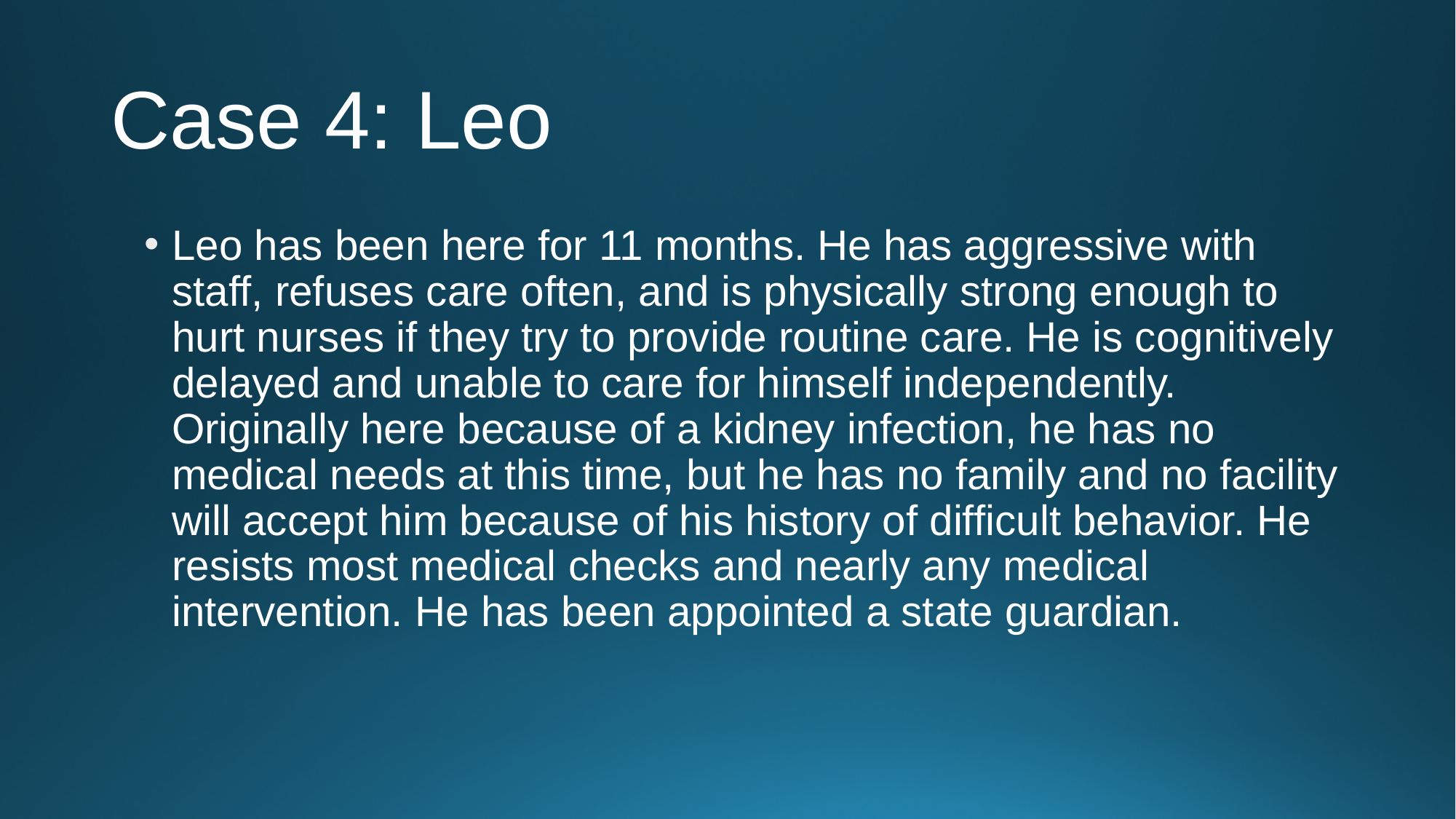

# Case 4: Leo
Leo has been here for 11 months. He has aggressive with staff, refuses care often, and is physically strong enough to hurt nurses if they try to provide routine care. He is cognitively delayed and unable to care for himself independently. Originally here because of a kidney infection, he has no medical needs at this time, but he has no family and no facility will accept him because of his history of difficult behavior. He resists most medical checks and nearly any medical intervention. He has been appointed a state guardian.